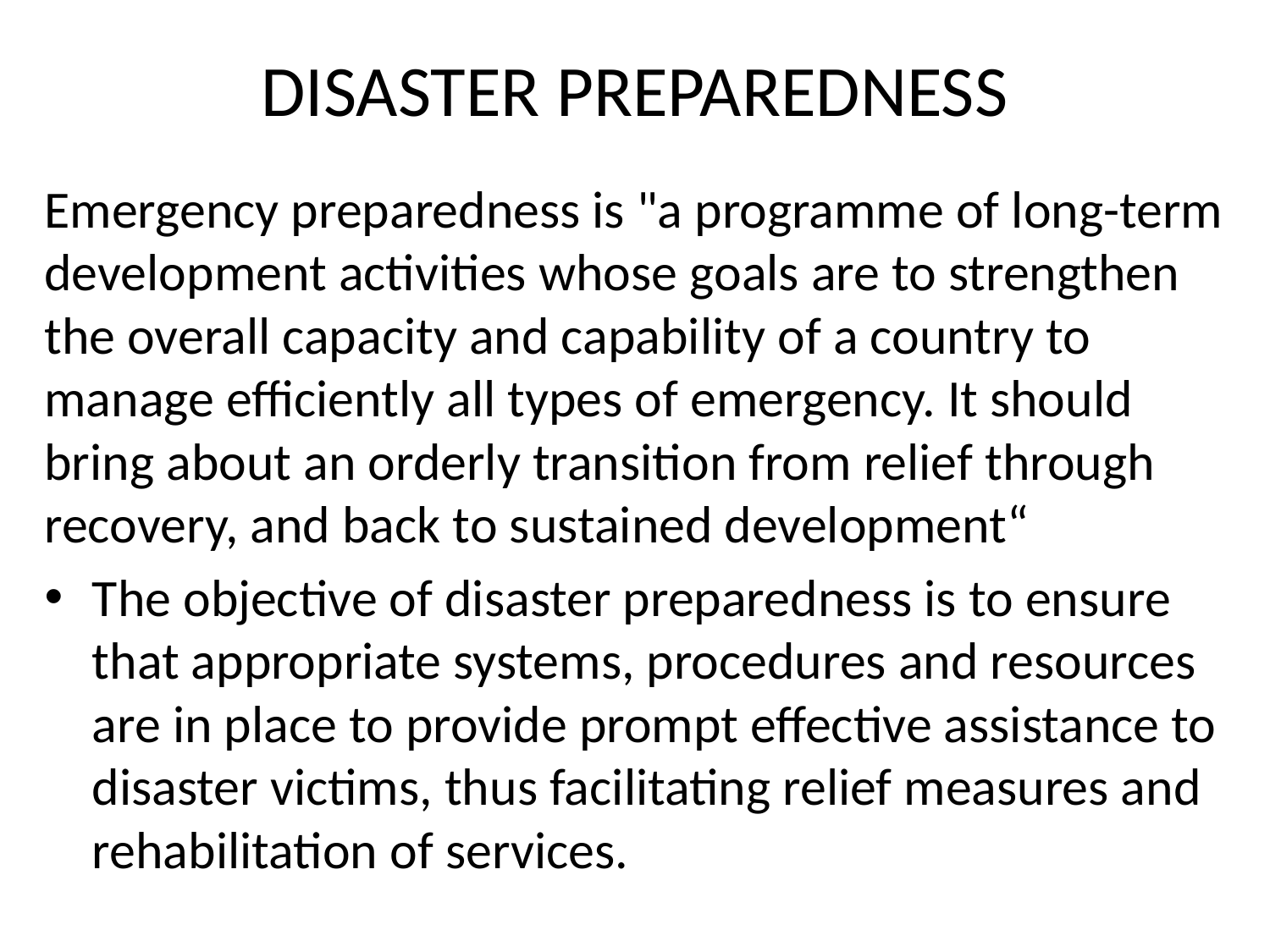

# DISASTER PREPAREDNESS
Emergency preparedness is "a programme of long-term development activities whose goals are to strengthen the overall capacity and capability of a country to manage efficiently all types of emergency. It should bring about an orderly transition from relief through recovery, and back to sustained development“
The objective of disaster preparedness is to ensure that appropriate systems, procedures and resources are in place to provide prompt effective assistance to disaster victims, thus facilitating relief measures and rehabilitation of services.